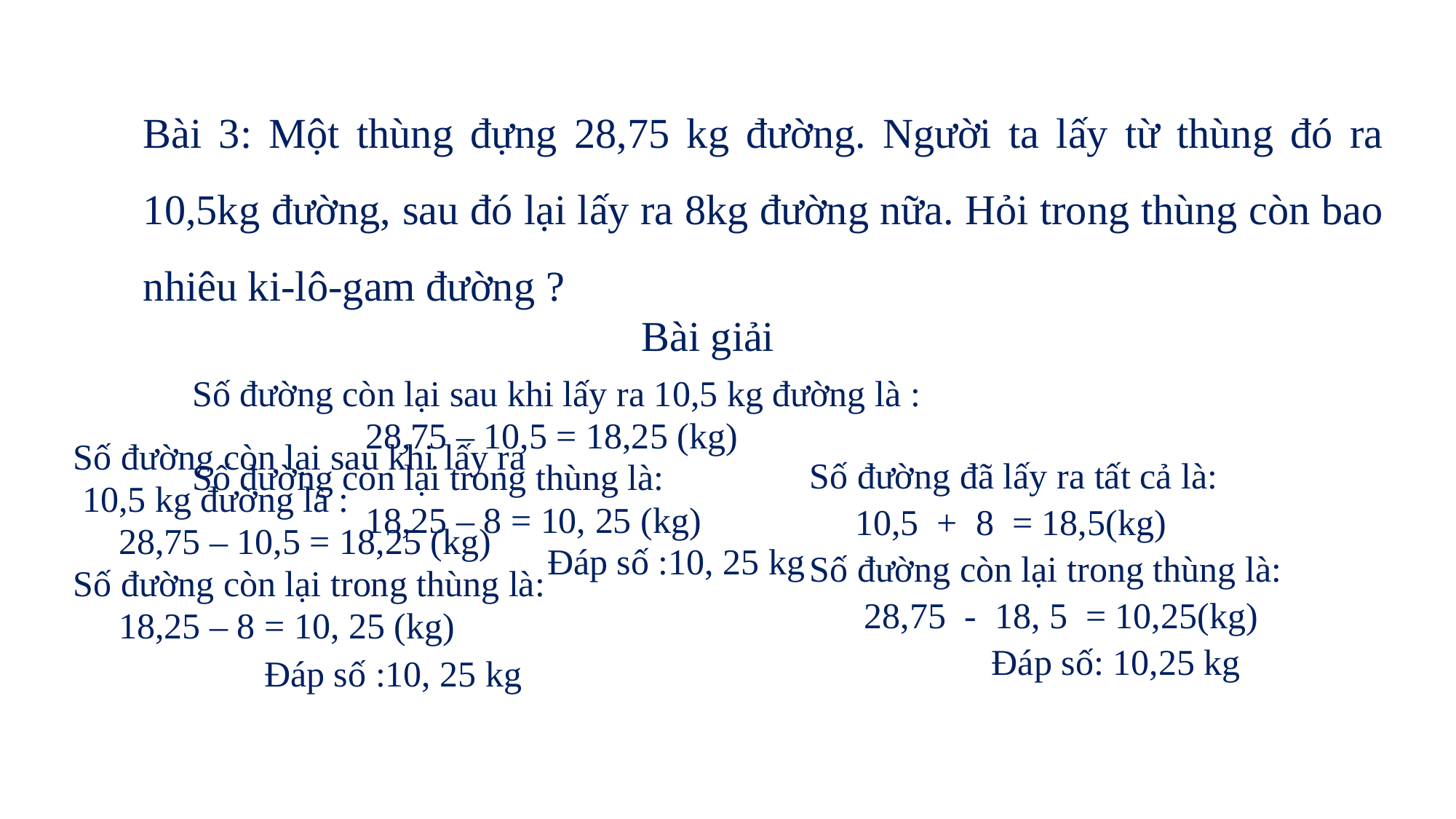

TRỪ HAI SỐ THẬP PHÂN
Bài 3: Một thùng đựng 28,75 kg đường. Người ta lấy từ thùng đó ra 10,5kg đường, sau đó lại lấy ra 8kg đường nữa. Hỏi trong thùng còn bao nhiêu ki-lô-gam đường ?
Bài giải
Cách 1:
Cách 2:

Số đường đã lấy ra tất cả là:
     10,5  +  8  = 18,5(kg)
Số đường còn lại trong thùng là:
      28,75  -  18, 5  = 10,25(kg)
                    Đáp số: 10,25 kg
Số đường còn lại sau khi lấy ra 10,5 kg đường là :
                   28,75 – 10,5 = 18,25 (kg)
Số đường còn lại trong thùng là:
                   18,25 – 8 = 10, 25 (kg)
                                       Đáp số :10, 25 kg

Số đường còn lại sau khi lấy ra
 10,5 kg đường là :
     28,75 – 10,5 = 18,25 (kg)
Số đường còn lại trong thùng là:
     18,25 – 8 = 10, 25 (kg)
                     Đáp số :10, 25 kg